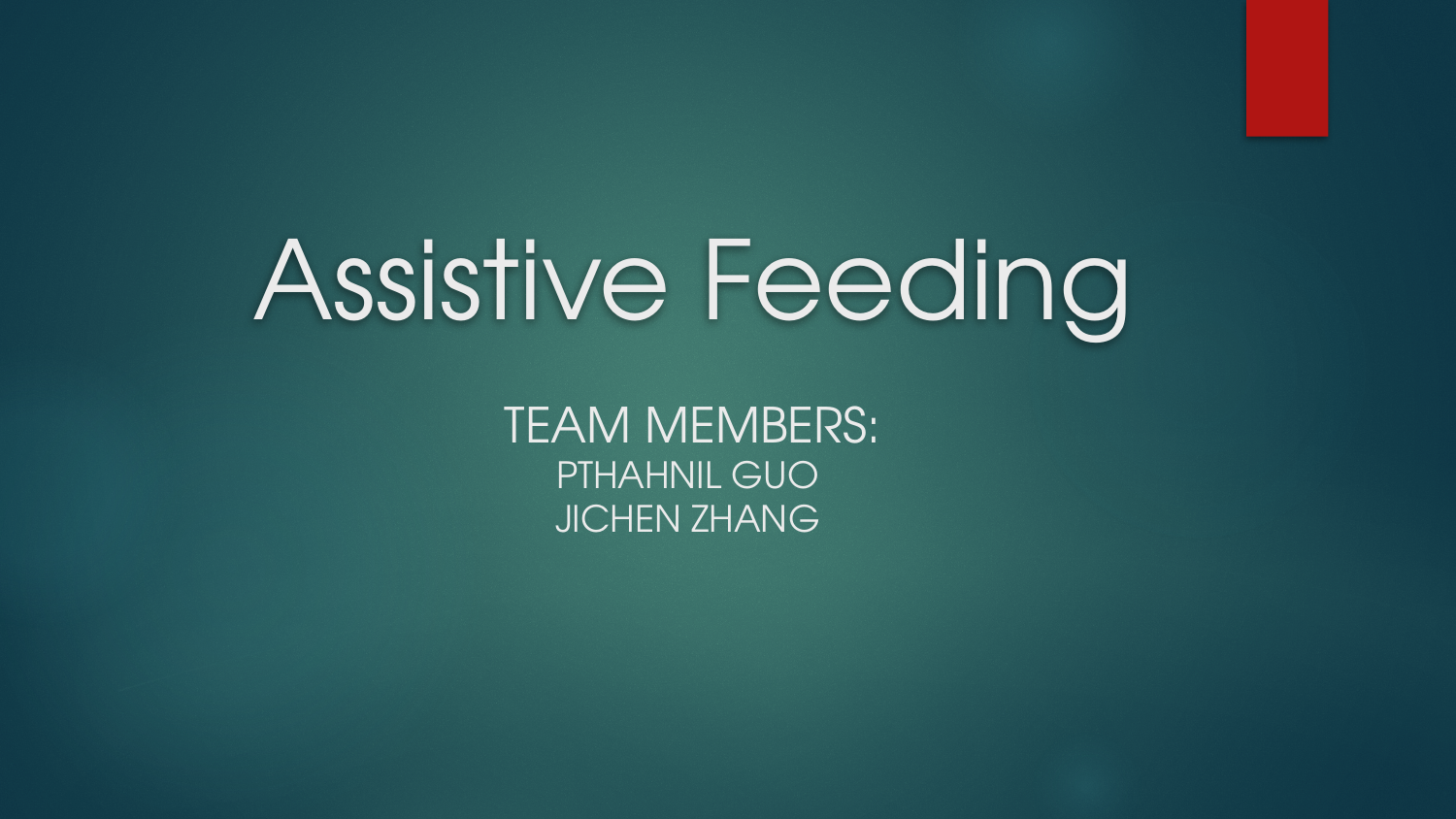

# Assistive Feeding
Team members:
Pthahnil Guo
Jichen Zhang